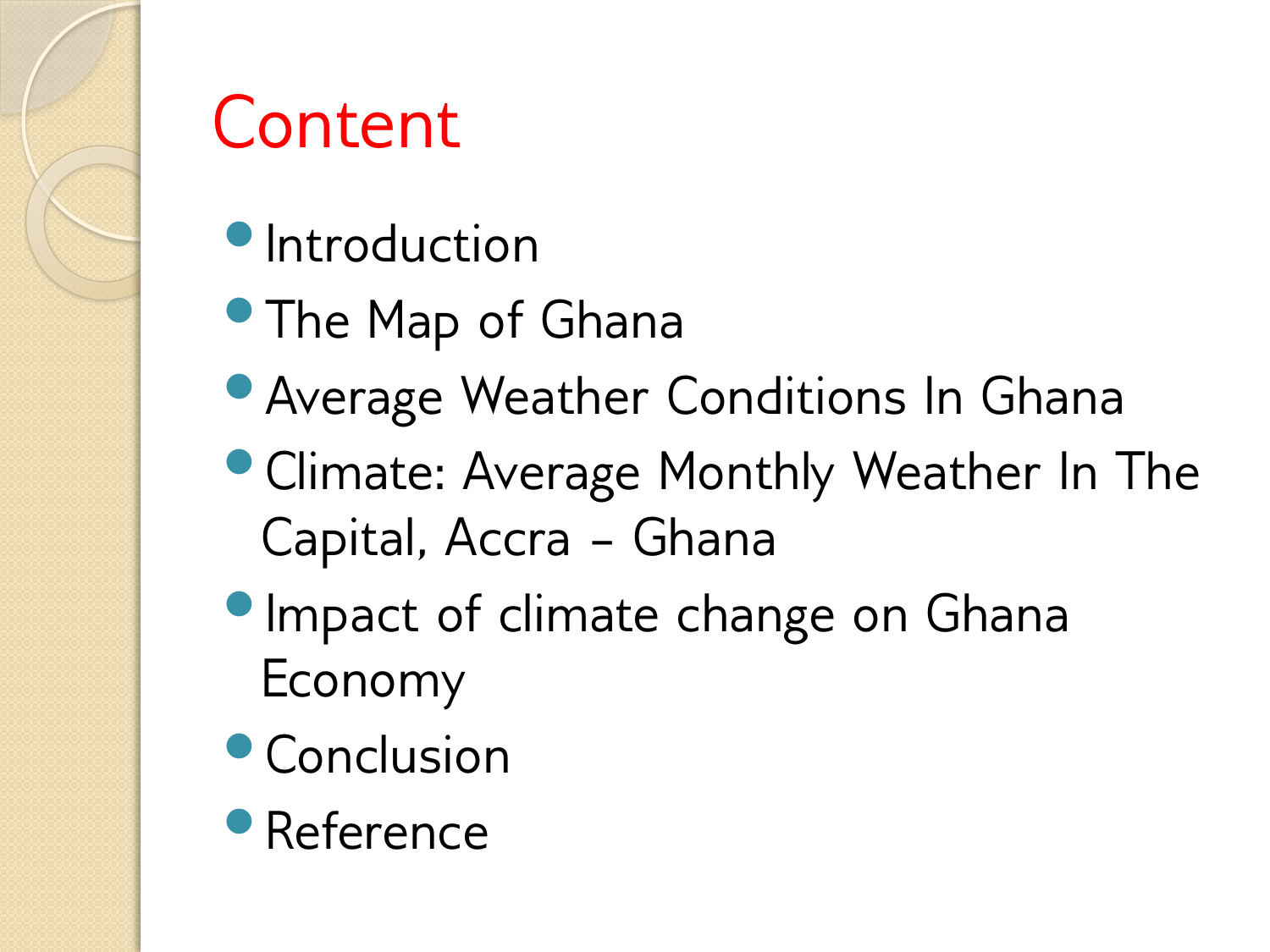

# Content
Introduction
The Map of Ghana
Average Weather Conditions In Ghana
Climate: Average Monthly Weather In The Capital, Accra – Ghana
Impact of climate change on Ghana Economy
Conclusion
Reference